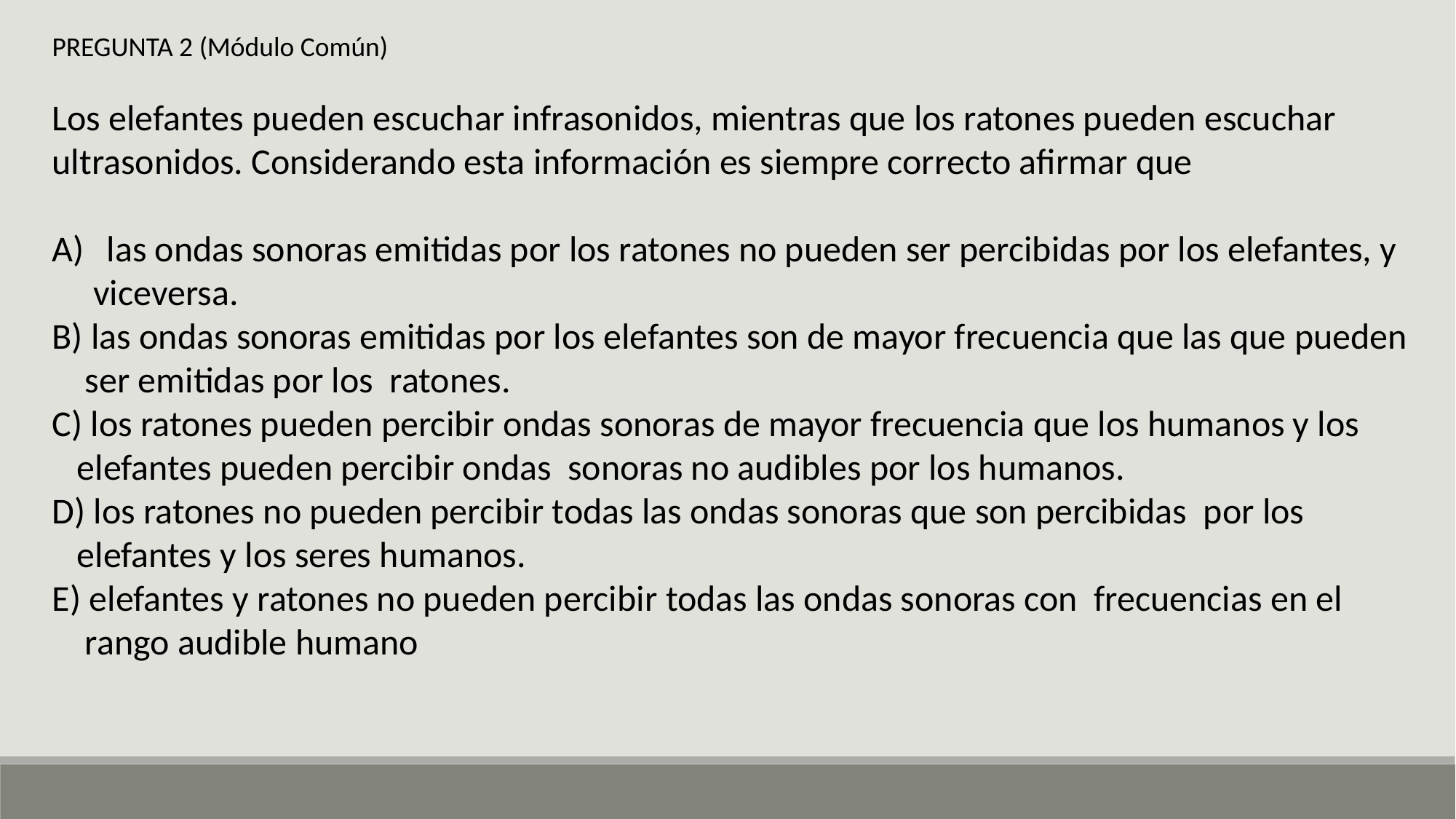

PREGUNTA 2 (Módulo Común)

Los elefantes pueden escuchar infrasonidos, mientras que los ratones pueden escuchar ultrasonidos. Considerando esta información es siempre correcto afirmar que

las ondas sonoras emitidas por los ratones no pueden ser percibidas por los elefantes, y
     viceversa.
B) las ondas sonoras emitidas por los elefantes son de mayor frecuencia que las que pueden
    ser emitidas por los  ratones.
C) los ratones pueden percibir ondas sonoras de mayor frecuencia que los humanos y los
   elefantes pueden percibir ondas  sonoras no audibles por los humanos.
D) los ratones no pueden percibir todas las ondas sonoras que son percibidas  por los
   elefantes y los seres humanos.
E) elefantes y ratones no pueden percibir todas las ondas sonoras con  frecuencias en el
    rango audible humano